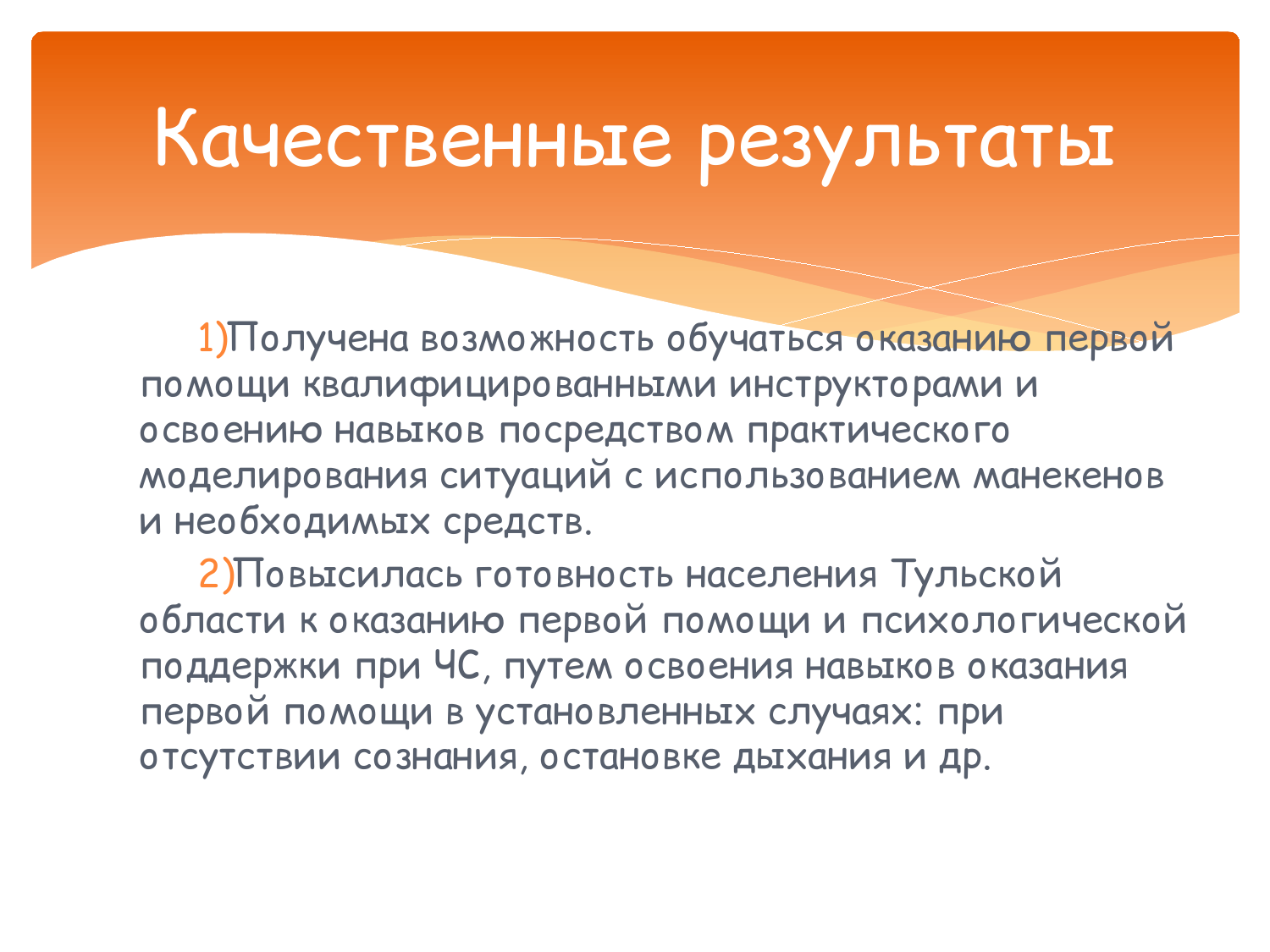

# Качественные результаты
Получена возможность обучаться оказанию первой помощи квалифицированными инструкторами и освоению навыков посредством практического моделирования ситуаций с использованием манекенов и необходимых средств.
Повысилась готовность населения Тульской области к оказанию первой помощи и психологической поддержки при ЧС, путем освоения навыков оказания первой помощи в установленных случаях: при отсутствии сознания, остановке дыхания и др.